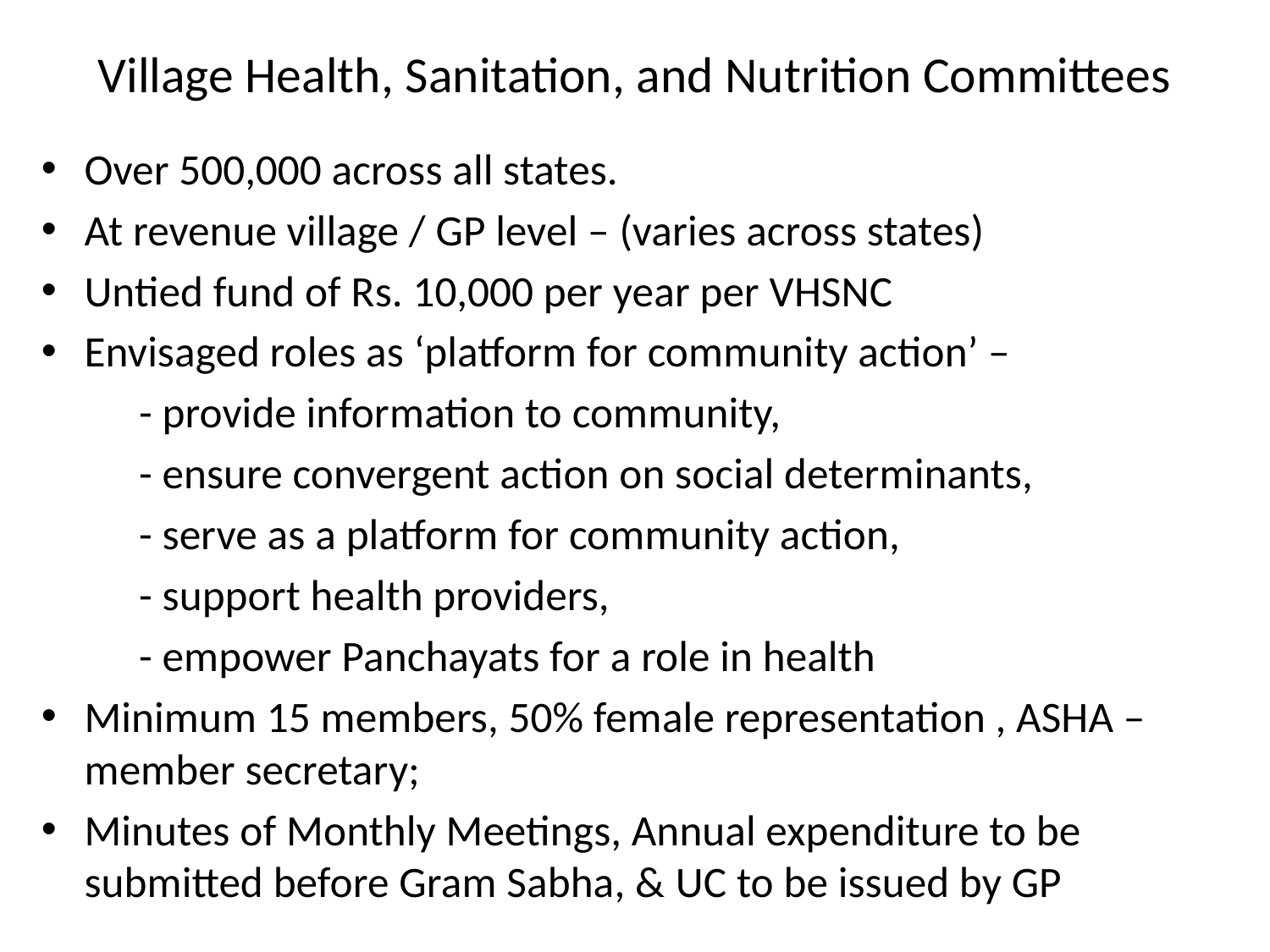

# Village Health, Sanitation, and Nutrition Committees
Over 500,000 across all states.
At revenue village / GP level – (varies across states)
Untied fund of Rs. 10,000 per year per VHSNC
Envisaged roles as ‘platform for community action’ –
	- provide information to community,
	- ensure convergent action on social determinants,
	- serve as a platform for community action,
	- support health providers,
	- empower Panchayats for a role in health
Minimum 15 members, 50% female representation , ASHA – member secretary;
Minutes of Monthly Meetings, Annual expenditure to be submitted before Gram Sabha, & UC to be issued by GP